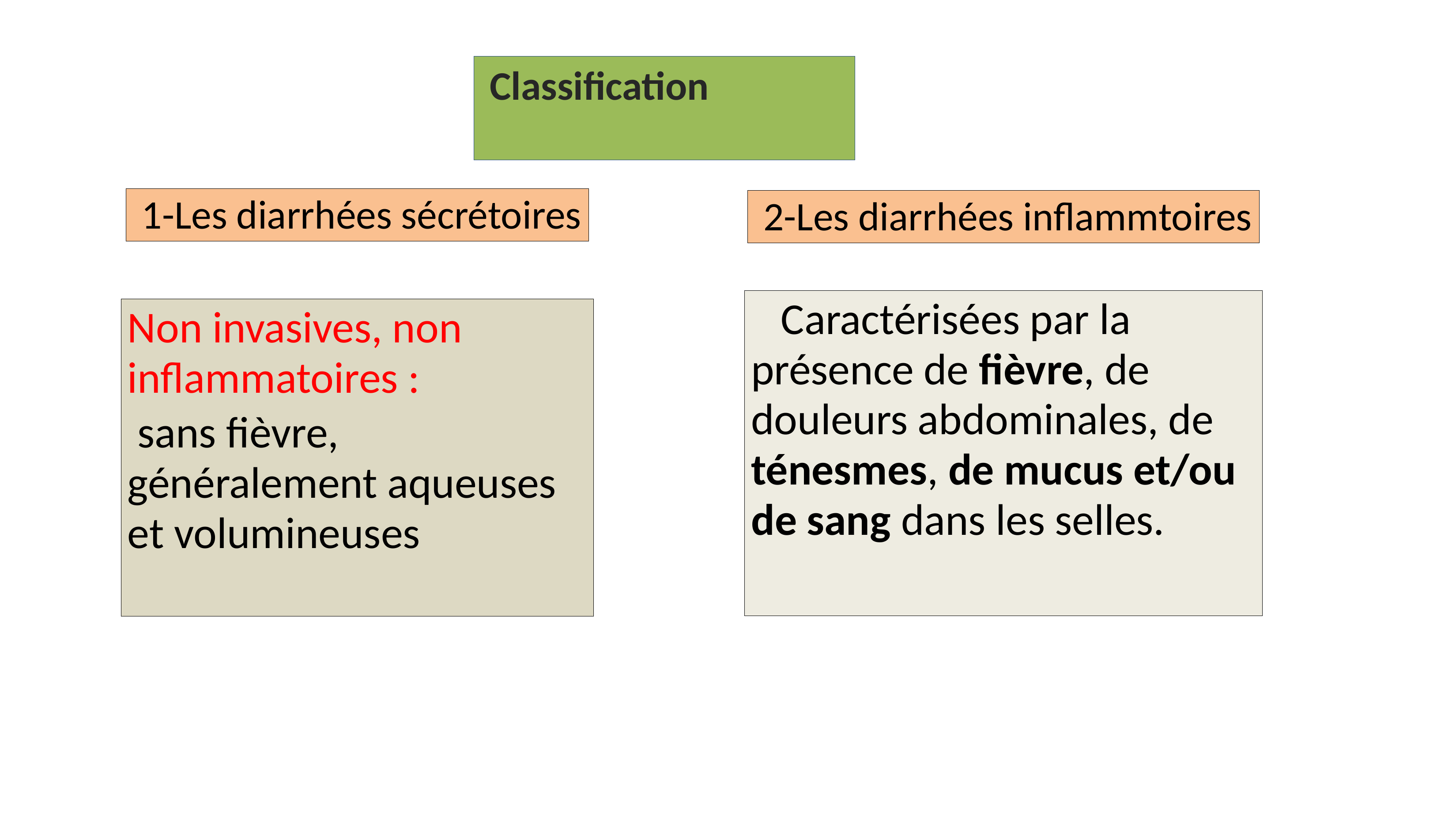

Classification
 1-Les diarrhées sécrétoires
 2-Les diarrhées inflammtoires
   Caractérisées par la  présence de fièvre, de douleurs abdominales, de ténesmes, de mucus et/ou de sang dans les selles.

Non invasives, non inflammatoires :
 sans fièvre, généralement aqueuses et volumineuses